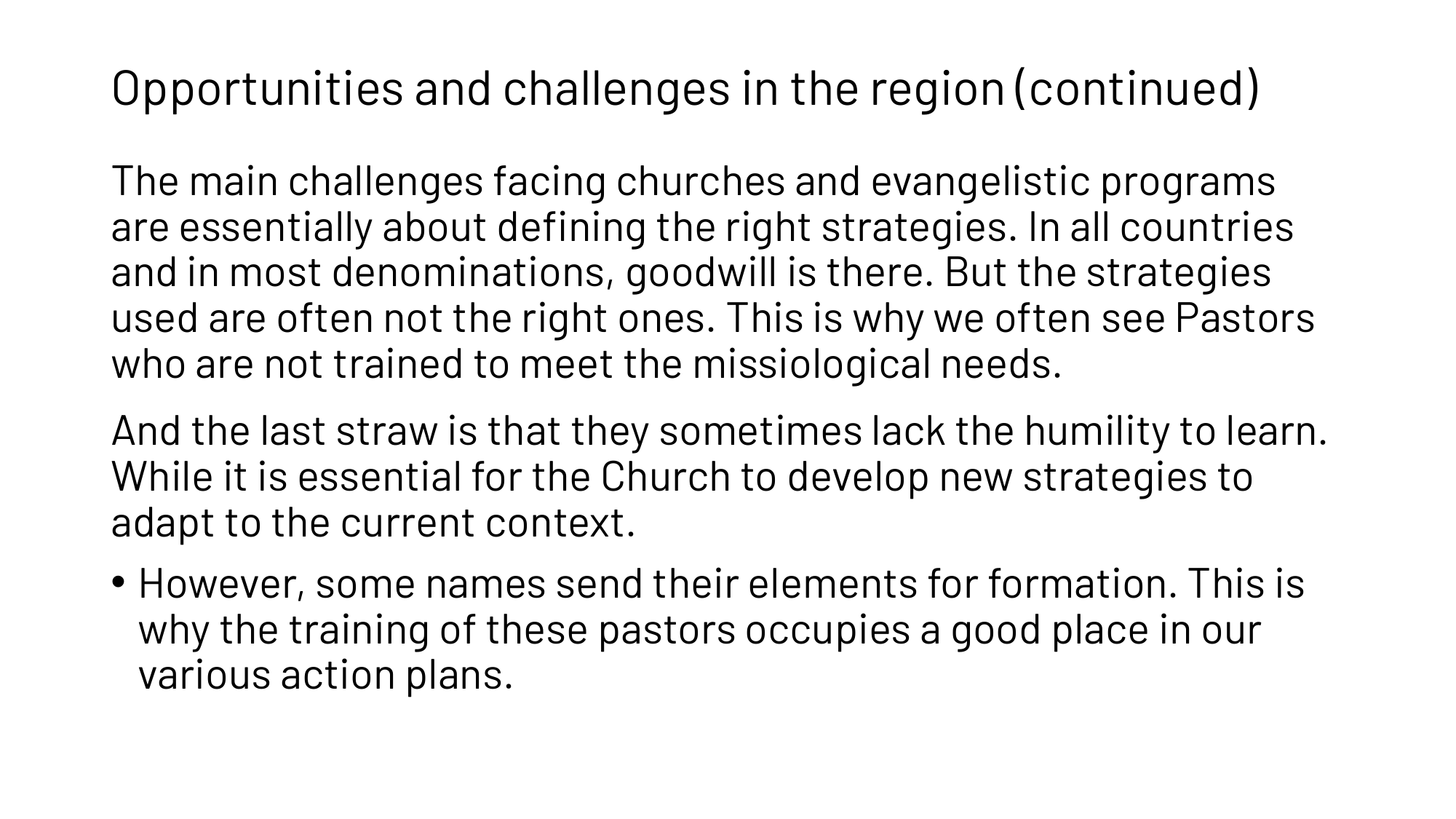

# Opportunities and challenges in the region (continued)
The main challenges facing churches and evangelistic programs are essentially about defining the right strategies. In all countries and in most denominations, goodwill is there. But the strategies used are often not the right ones. This is why we often see Pastors who are not trained to meet the missiological needs.
And the last straw is that they sometimes lack the humility to learn. While it is essential for the Church to develop new strategies to adapt to the current context.
However, some names send their elements for formation. This is why the training of these pastors occupies a good place in our various action plans.